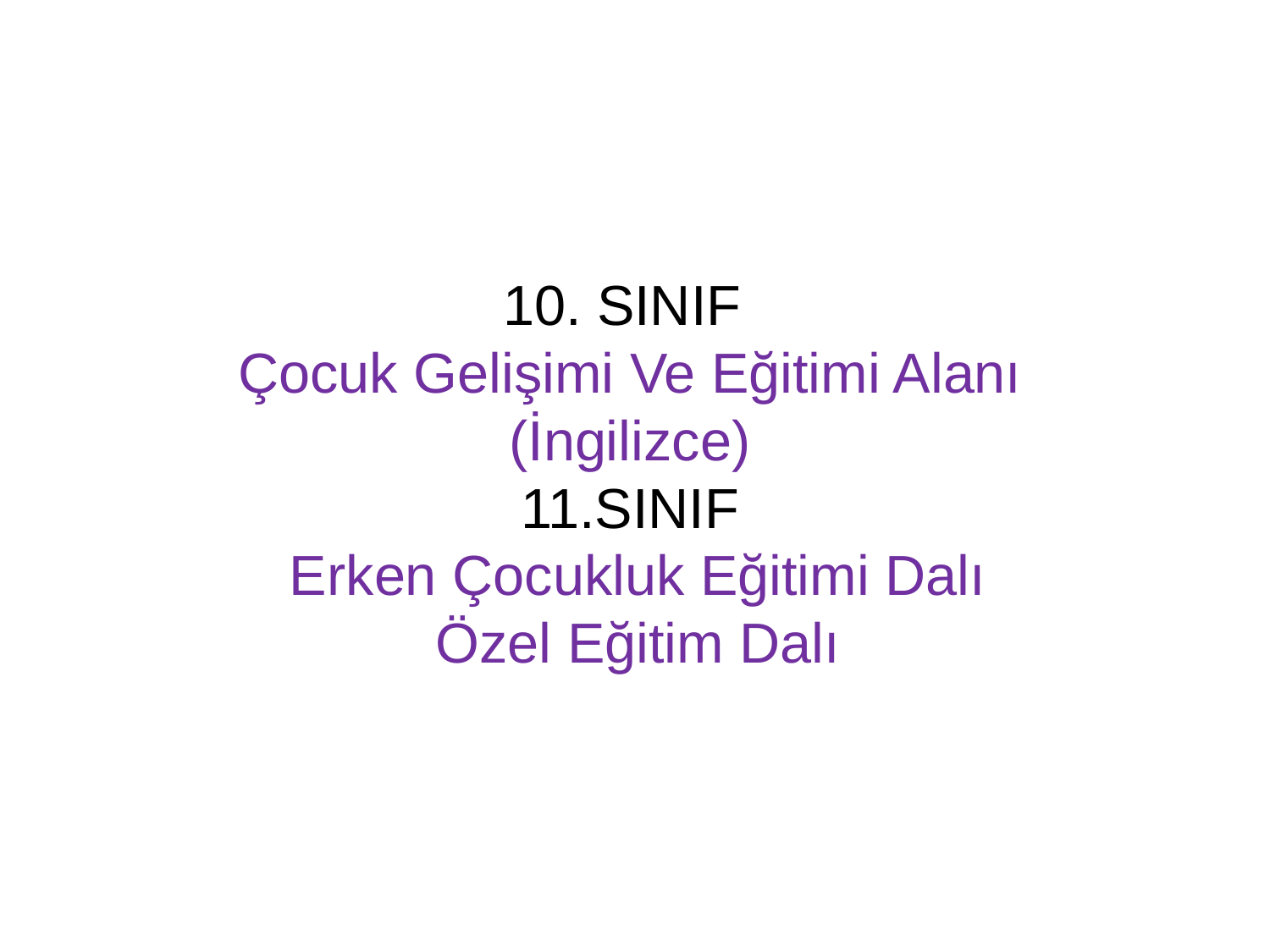

10. SINIF
Çocuk Gelişimi Ve Eğitimi Alanı (İngilizce)
11.SINIF
 Erken Çocukluk Eğitimi Dalı
 Özel Eğitim Dalı